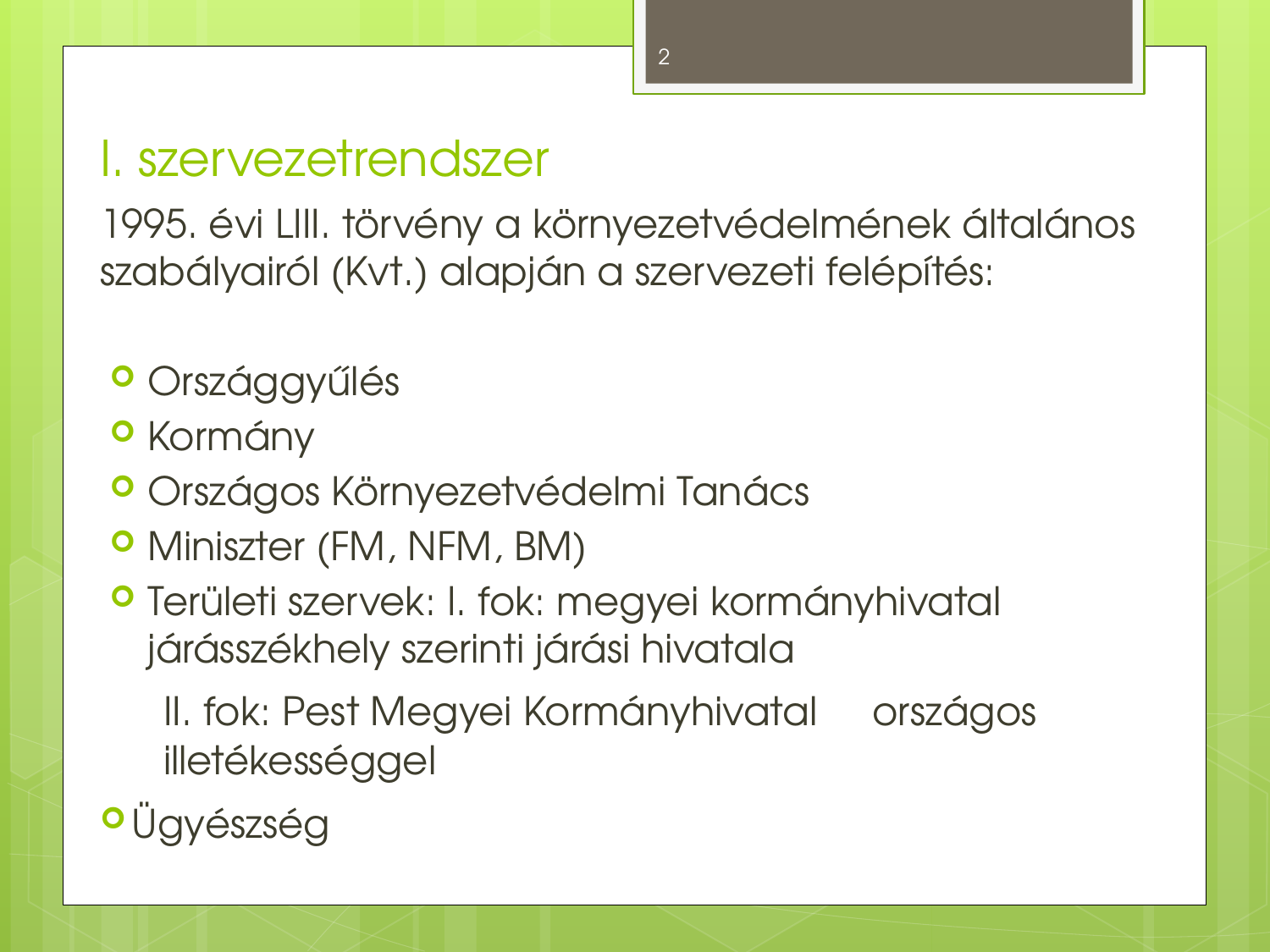

2
# I. szervezetrendszer
1995. évi LIII. törvény a környezetvédelmének általános szabályairól (Kvt.) alapján a szervezeti felépítés:

Országgyűlés
Kormány
Országos Környezetvédelmi Tanács
Miniszter (FM, NFM, BM)
Területi szervek: I. fok: megyei kormányhivatal járásszékhely szerinti járási hivatala
		II. fok: Pest Megyei Kormányhivatal 			országos illetékességgel
Ügyészség